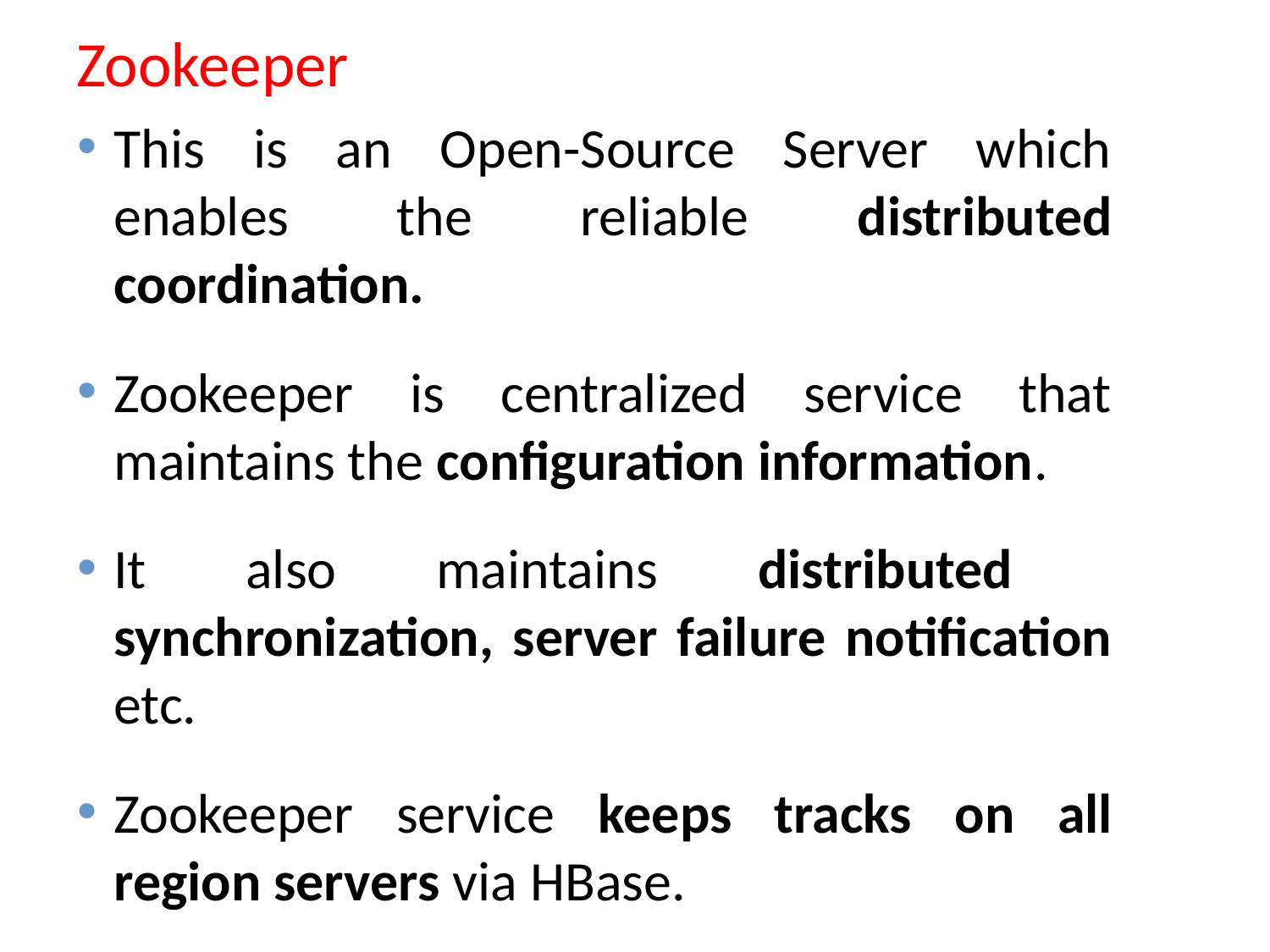

# Zookeeper
This is an Open-Source Server which enables the reliable distributed coordination.

Zookeeper is centralized service that maintains the configuration information.

It also maintains distributed  synchronization, server failure notification etc.

Zookeeper service keeps tracks on all region servers via HBase.